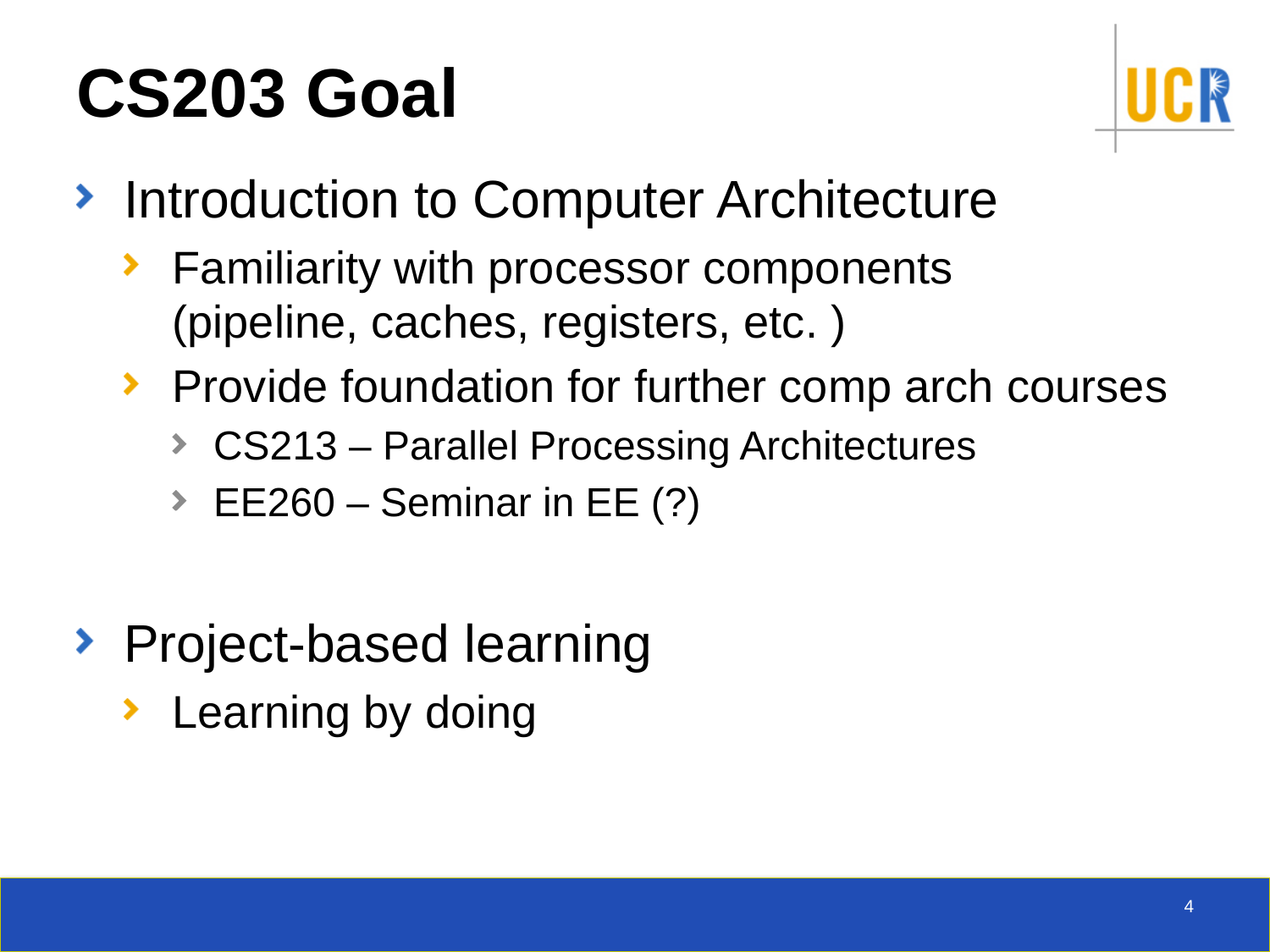

# CS203 Goal
Introduction to Computer Architecture
Familiarity with processor components
(pipeline, caches, registers, etc. )
Provide foundation for further comp arch courses
CS213 – Parallel Processing Architectures
EE260 – Seminar in EE (?)

Project-based learning
Learning by doing

4